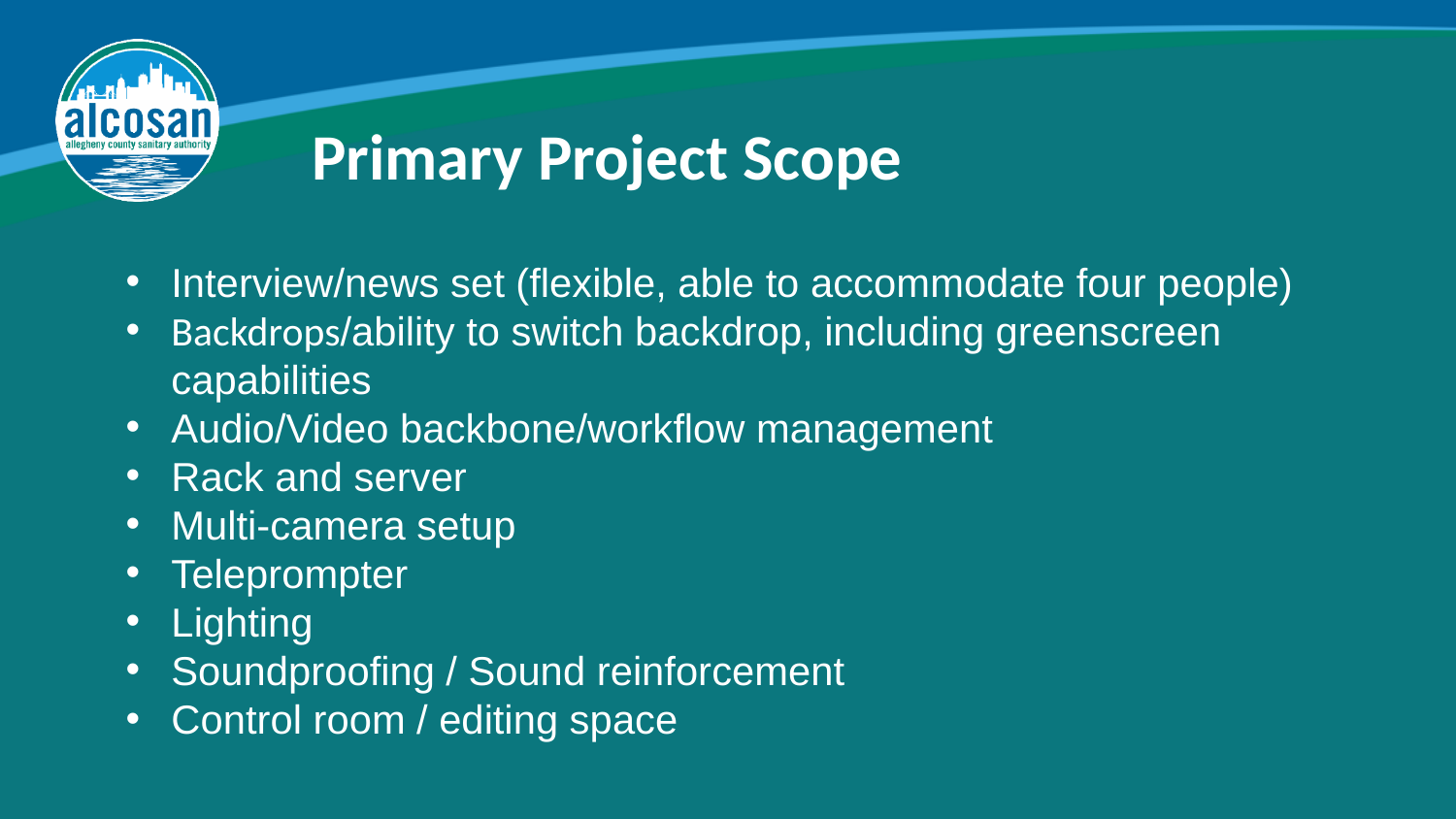

Primary Project Scope

Interview/news set (flexible, able to accommodate four people)
Backdrops/ability to switch backdrop, including greenscreen capabilities
Audio/Video backbone/workflow management
Rack and server
Multi-camera setup
Teleprompter
Lighting
Soundproofing / Sound reinforcement
Control room / editing space